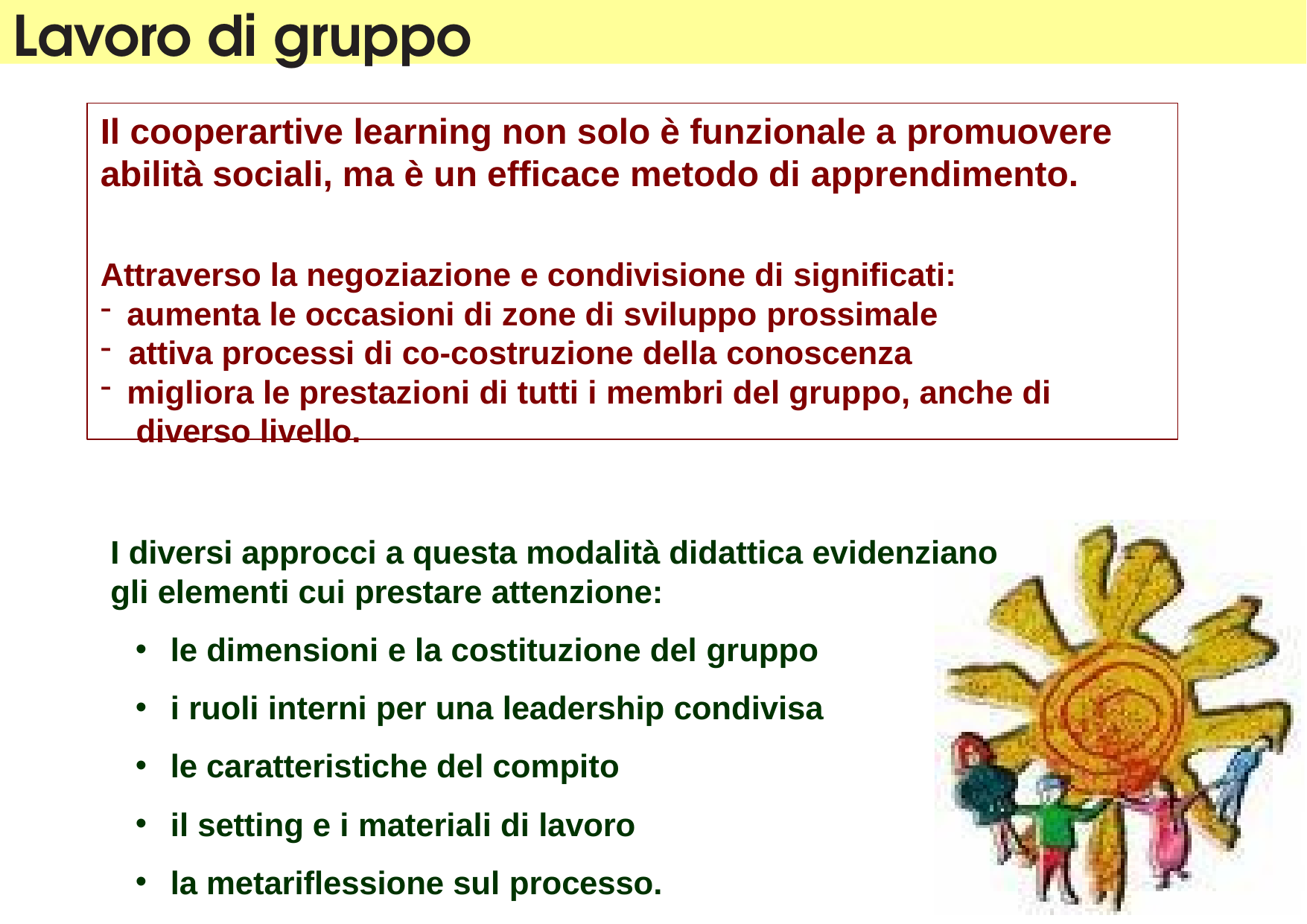

# Lavoro di gruppo

Il cooperartive learning non solo è funzionale a promuovere
abilità sociali, ma è un efficace metodo di apprendimento.

Attraverso la negoziazione e condivisione di significati:
aumenta le occasioni di zone di sviluppo prossimale
attiva processi di co-costruzione della conoscenza
migliora le prestazioni di tutti i membri del gruppo, anche di  diverso livello.

I diversi approcci a questa modalità didattica evidenziano  gli elementi cui prestare attenzione:
le dimensioni e la costituzione del gruppo
i ruoli interni per una leadership condivisa
le caratteristiche del compito
il setting e i materiali di lavoro
la metariflessione sul processo.